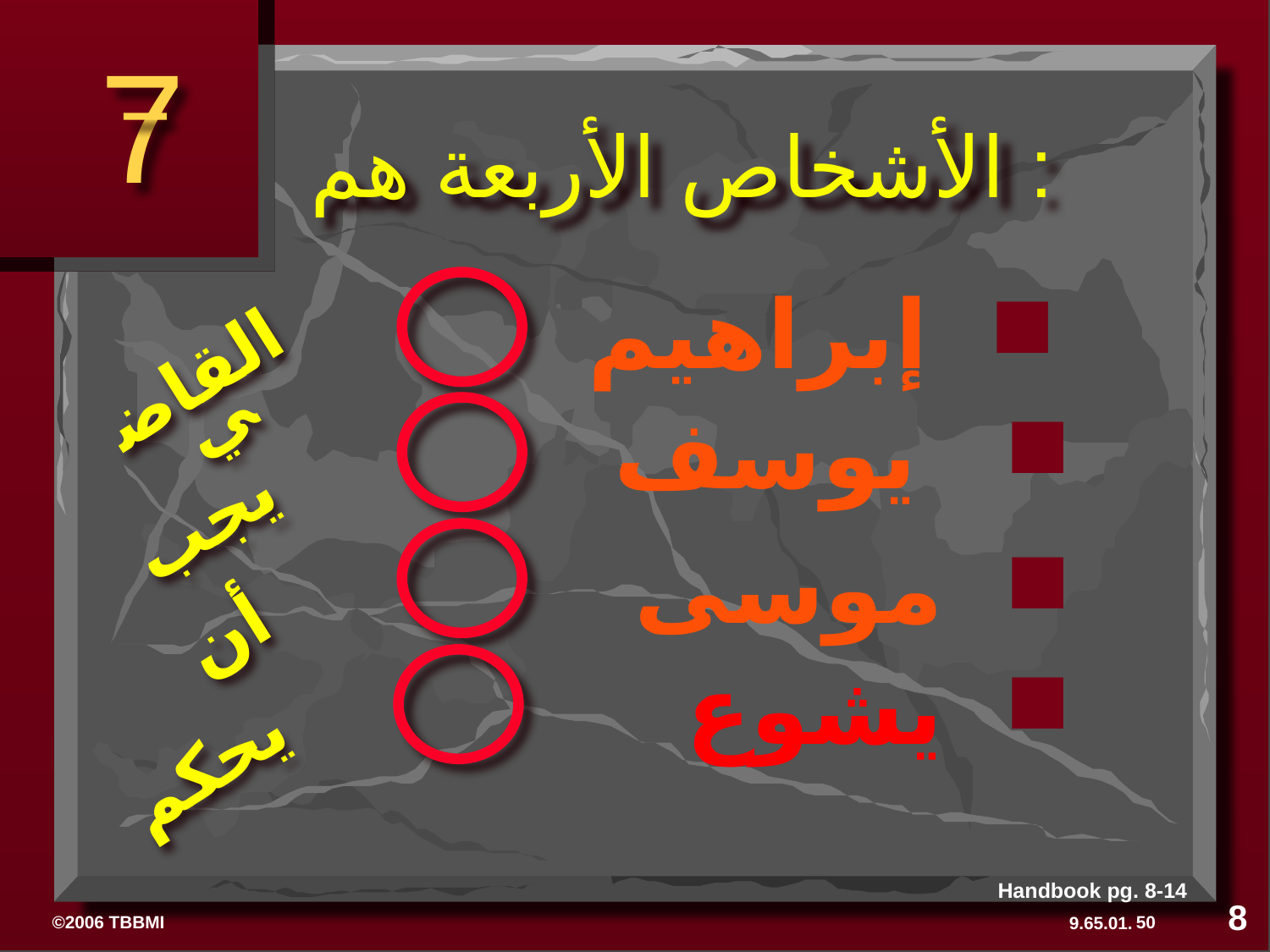

7
# الأشخاص الأربعة هم :

 إبراهيم

القاضي
  يوسف

يجب
 موسى

 أن
 يشوع

يحكم

Handbook pg. 8-14
8
50